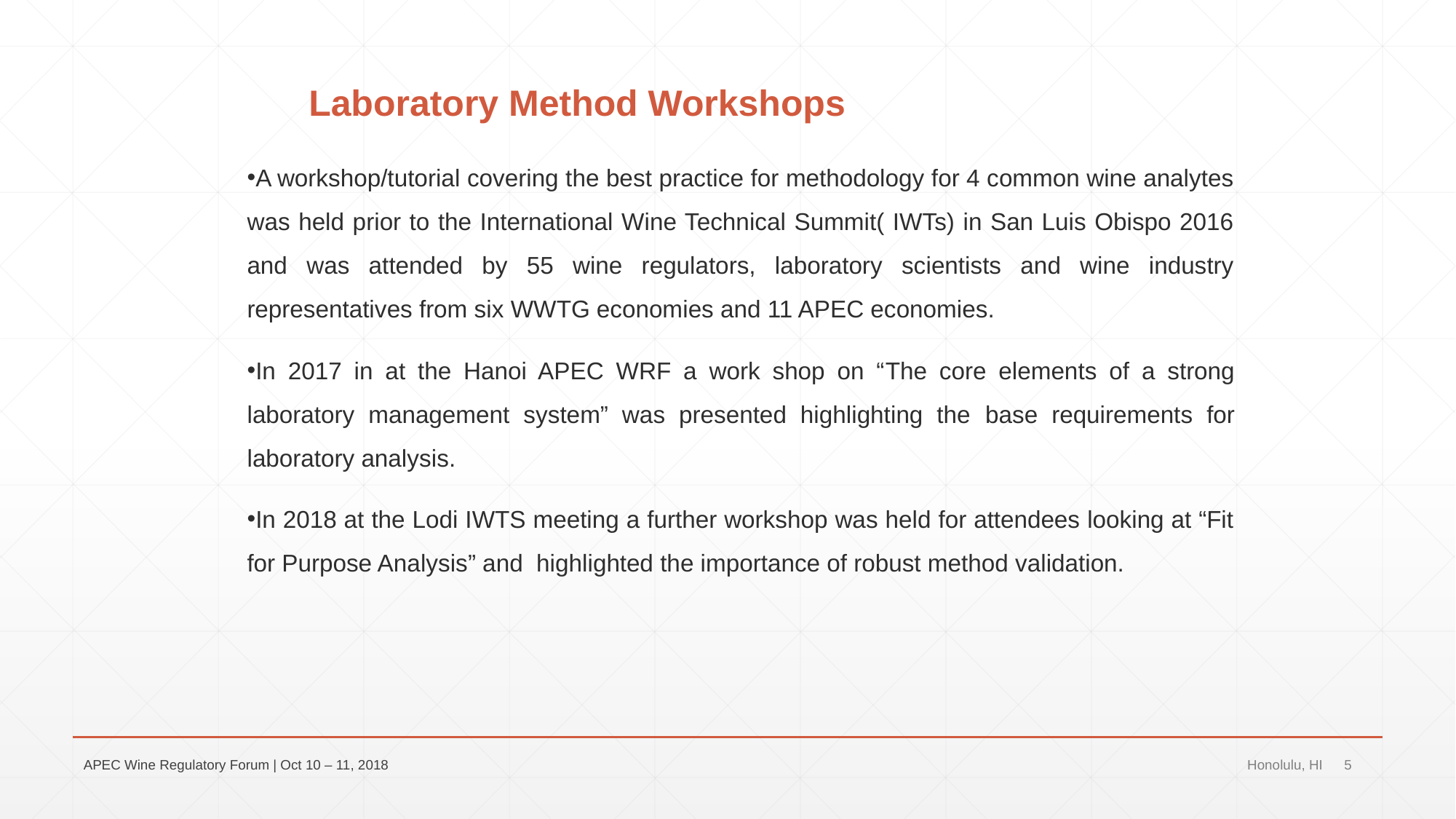

# Laboratory Method Workshops
A workshop/tutorial covering the best practice for methodology for 4 common wine analytes was held prior to the International Wine Technical Summit( IWTs) in San Luis Obispo 2016 and was attended by 55 wine regulators, laboratory scientists and wine industry representatives from six WWTG economies and 11 APEC economies.
In 2017 in at the Hanoi APEC WRF a work shop on “The core elements of a strong laboratory management system” was presented highlighting the base requirements for laboratory analysis.
In 2018 at the Lodi IWTS meeting a further workshop was held for attendees looking at “Fit for Purpose Analysis” and  highlighted the importance of robust method validation.
APEC Wine Regulatory Forum | Oct 10 – 11, 2018
Honolulu, HI
5